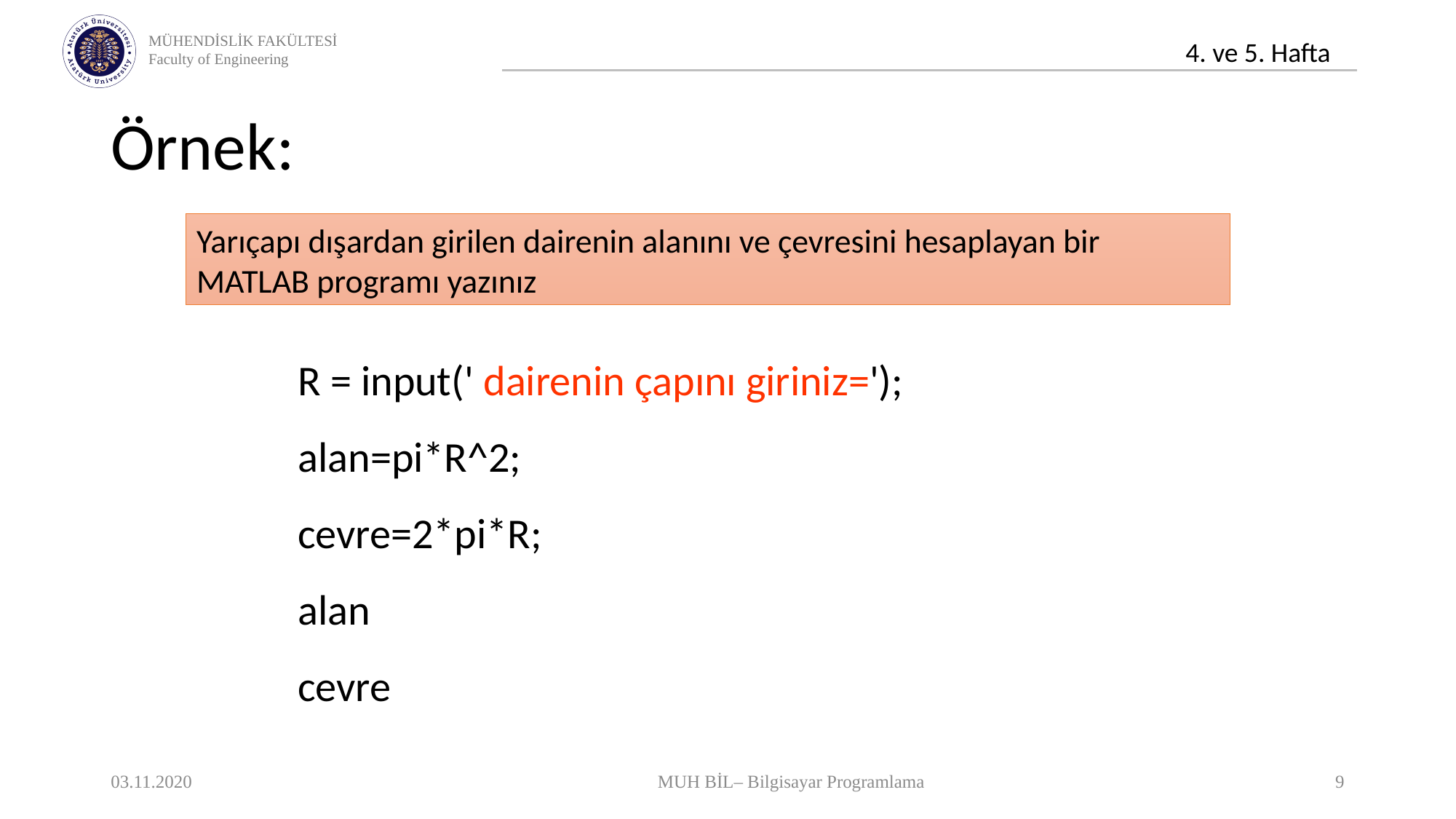

Örnek:
Yarıçapı dışardan girilen dairenin alanını ve çevresini hesaplayan bir MATLAB programı yazınız
R = input(' dairenin çapını giriniz=');
alan=pi*R^2;
cevre=2*pi*R;
alan
cevre
03.11.2020
MUH BİL– Bilgisayar Programlama
9